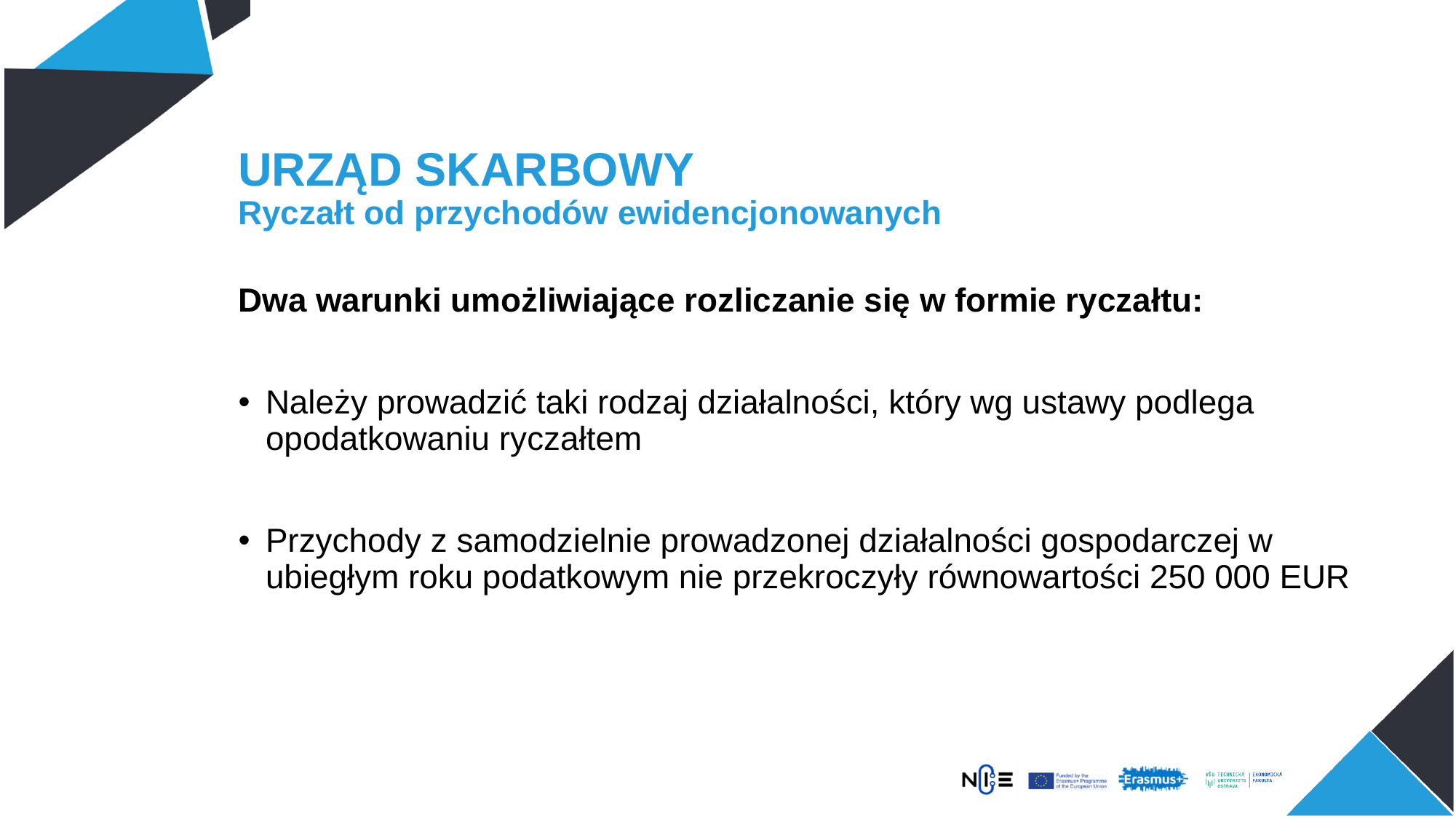

# URZĄD SKARBOWY Ryczałt od przychodów ewidencjonowanych
Dwa warunki umożliwiające rozliczanie się w formie ryczałtu:

Należy prowadzić taki rodzaj działalności, który wg ustawy podlega opodatkowaniu ryczałtem

Przychody z samodzielnie prowadzonej działalności gospodarczej w ubiegłym roku podatkowym nie przekroczyły równowartości 250 000 EUR